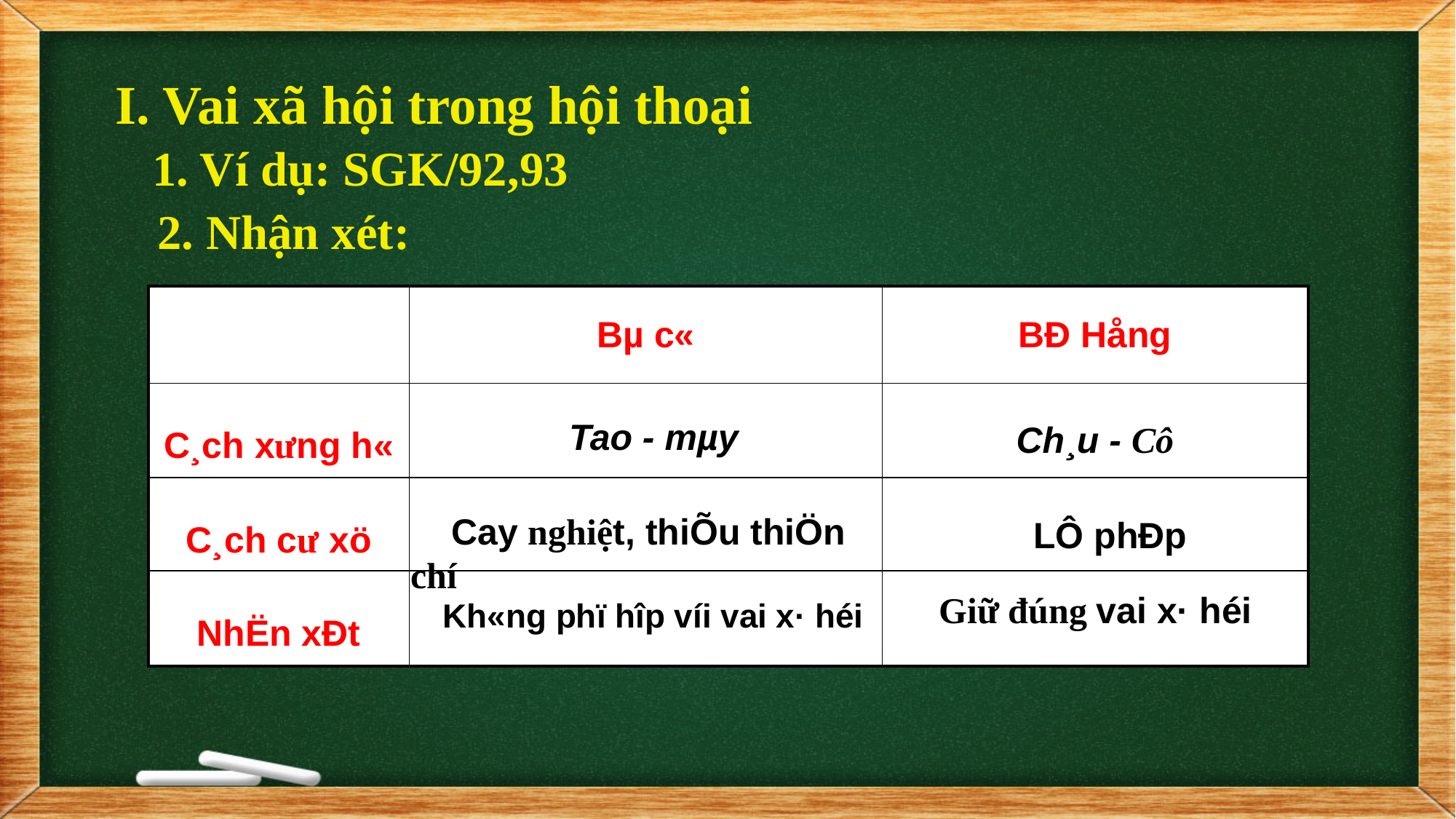

I. Vai xã hội trong hội thoại
1. Ví dụ: SGK/92,93
2. Nhận xét:
|  | Bµ c« | BÐ Hång |
| --- | --- | --- |
| C¸ch x­ưng h« |  |  |
| C¸ch cư­ xö |  |  |
| NhËn xÐt |  |  |
Tao - mµy
Ch¸u - Cô
    Cay nghiệt, thiÕu thiÖn chí
   LÔ phÐp
Giữ đúng vai x· héi
Kh«ng phï hîp víi vai x· héi